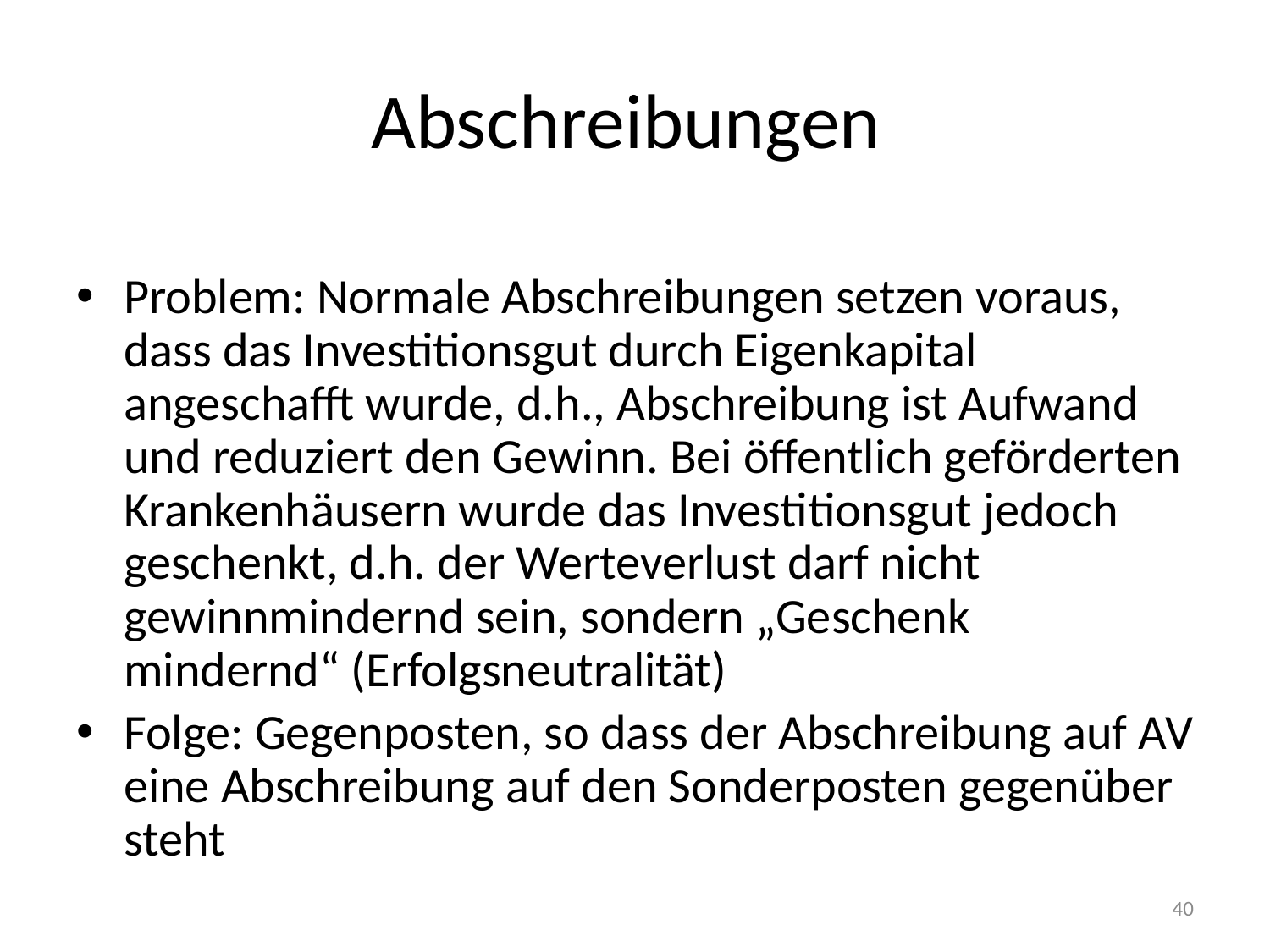

# Abschreibungen
Problem: Normale Abschreibungen setzen voraus, dass das Investitionsgut durch Eigenkapital angeschafft wurde, d.h., Abschreibung ist Aufwand und reduziert den Gewinn. Bei öffentlich geförderten Krankenhäusern wurde das Investitionsgut jedoch geschenkt, d.h. der Werteverlust darf nicht gewinnmindernd sein, sondern „Geschenk mindernd“ (Erfolgsneutralität)
Folge: Gegenposten, so dass der Abschreibung auf AV eine Abschreibung auf den Sonderposten gegenüber steht
40